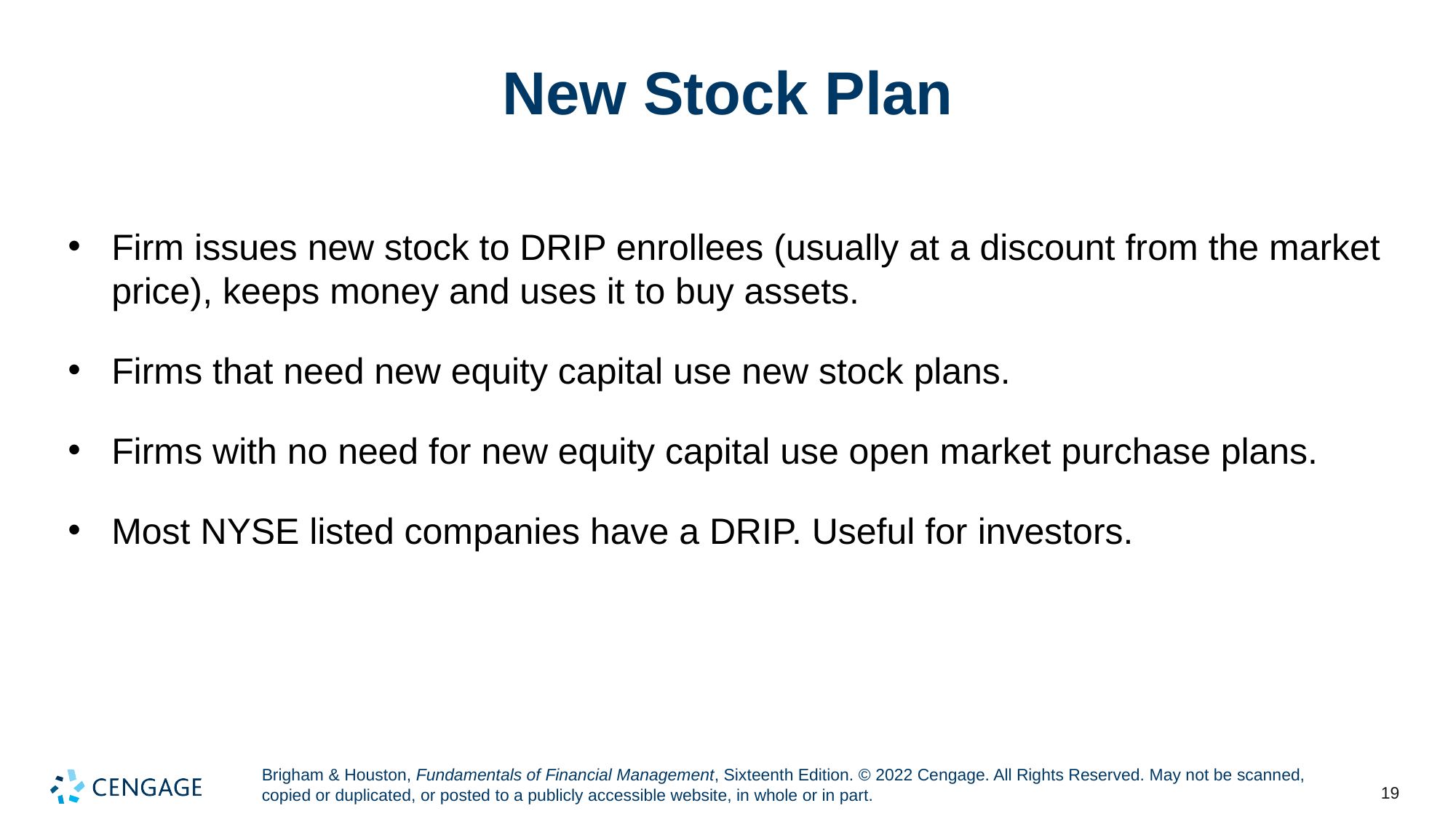

# New Stock Plan
Firm issues new stock to DRIP enrollees (usually at a discount from the market price), keeps money and uses it to buy assets.
Firms that need new equity capital use new stock plans.
Firms with no need for new equity capital use open market purchase plans.
Most NYSE listed companies have a DRIP. Useful for investors.